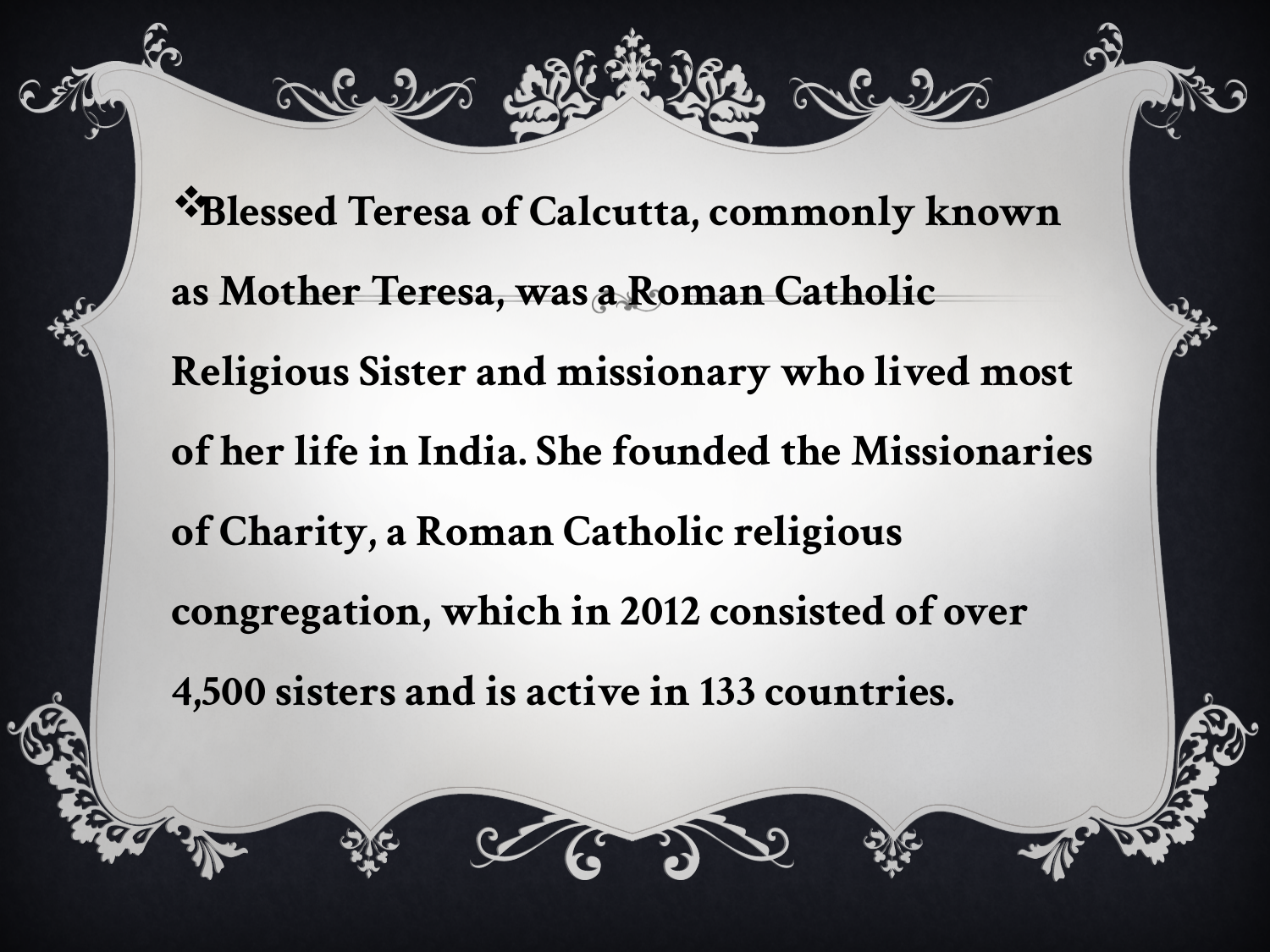

Blessed Teresa of Calcutta, commonly known as Mother Teresa, was a Roman Catholic Religious Sister and missionary who lived most of her life in India. She founded the Missionaries of Charity, a Roman Catholic religious congregation, which in 2012 consisted of over 4,500 sisters and is active in 133 countries.